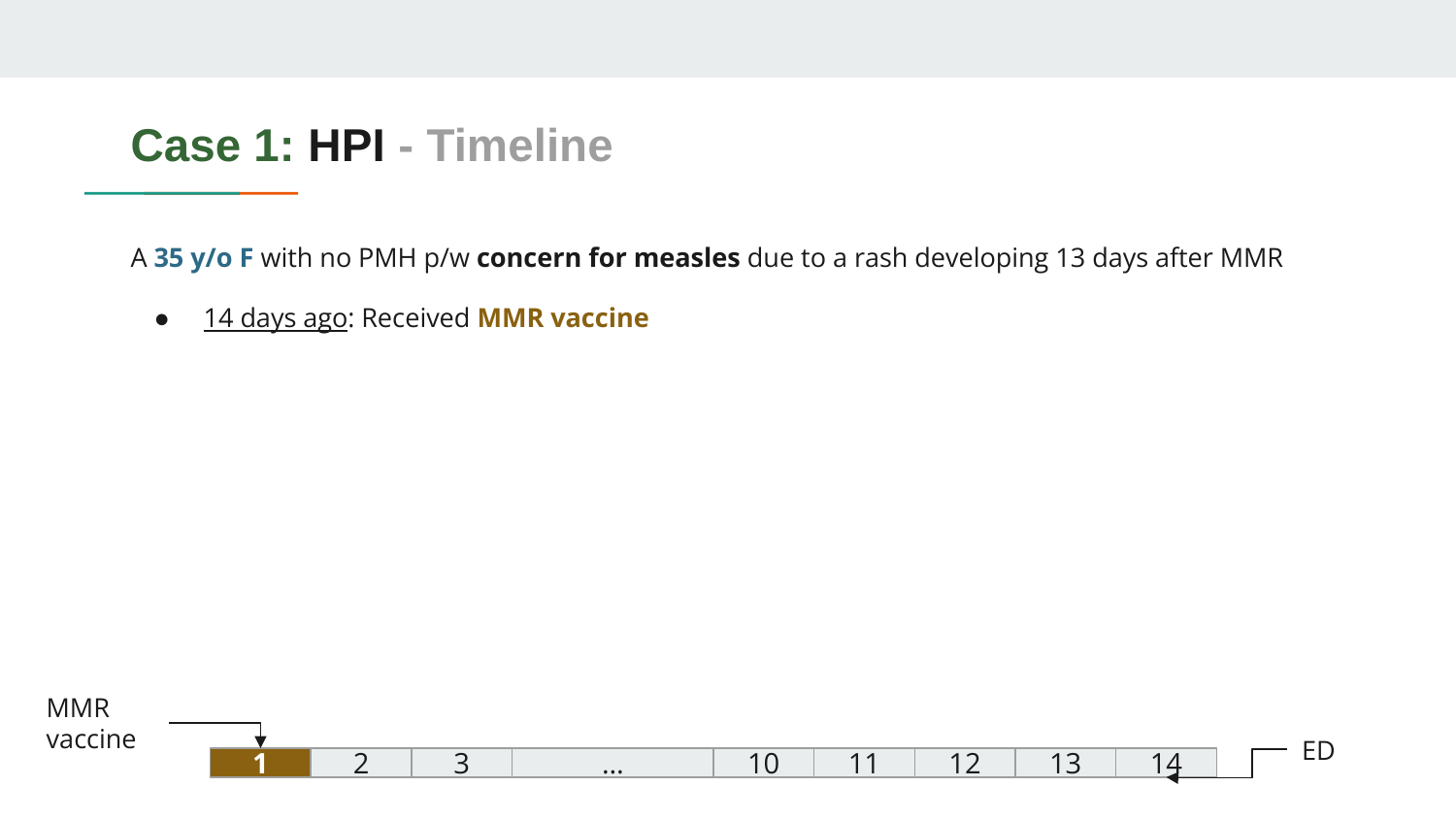

# Case 1: HPI - Timeline
A 35 y/o F with no PMH p/w concern for measles due to a rash developing 13 days after MMR
14 days ago: Received MMR vaccine
MMR vaccine
ED
1
2
3
…
10
11
12
13
14